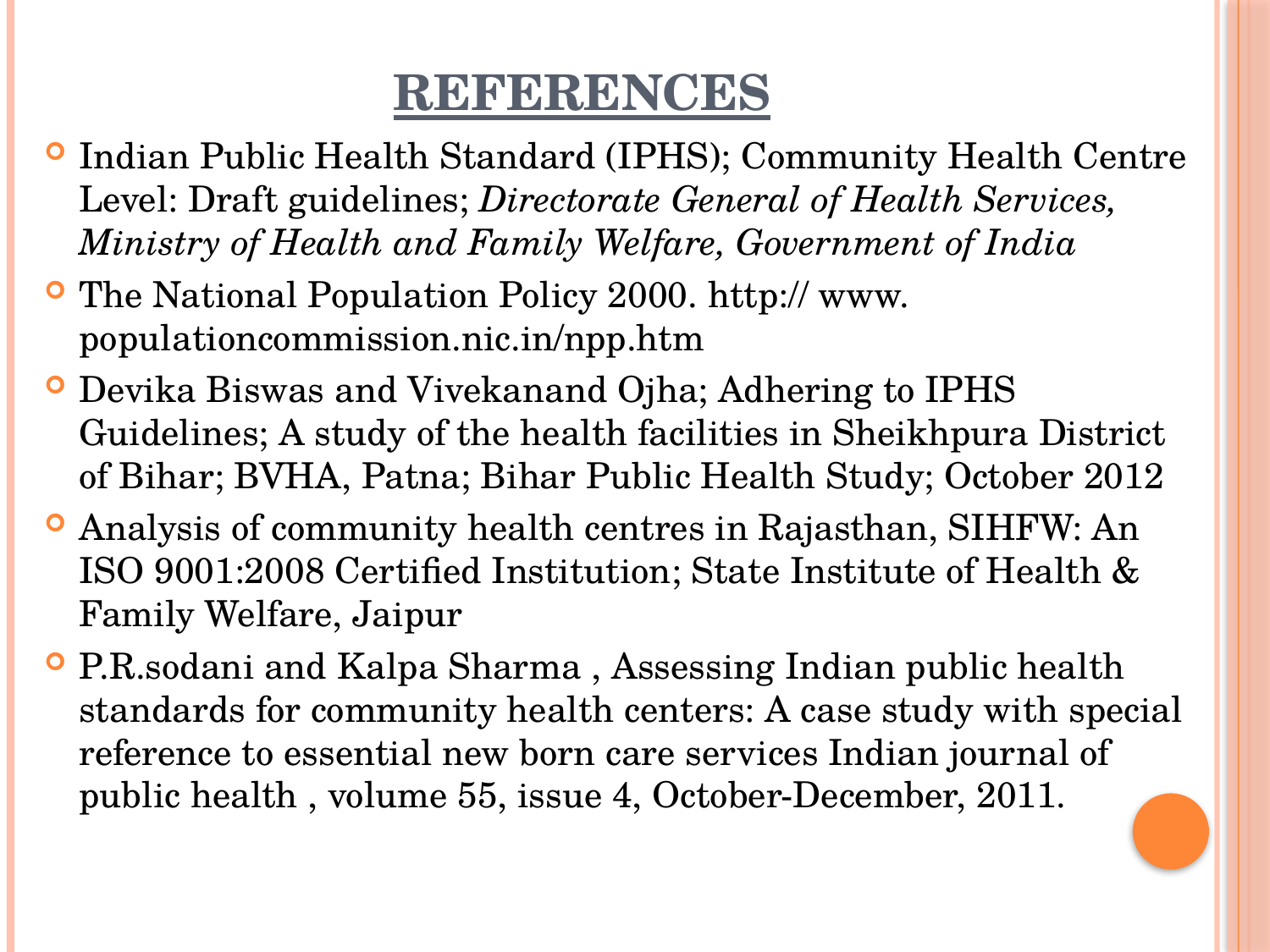

# References
Indian Public Health Standard (IPHS); Community Health Centre Level: Draft guidelines; Directorate General of Health Services, Ministry of Health and Family Welfare, Government of India
The National Population Policy 2000. http:// www. populationcommission.nic.in/npp.htm
Devika Biswas and Vivekanand Ojha; Adhering to IPHS Guidelines; A study of the health facilities in Sheikhpura District of Bihar; BVHA, Patna; Bihar Public Health Study; October 2012
Analysis of community health centres in Rajasthan, SIHFW: An ISO 9001:2008 Certified Institution; State Institute of Health & Family Welfare, Jaipur
P.R.sodani and Kalpa Sharma , Assessing Indian public health standards for community health centers: A case study with special reference to essential new born care services Indian journal of public health , volume 55, issue 4, October-December, 2011.